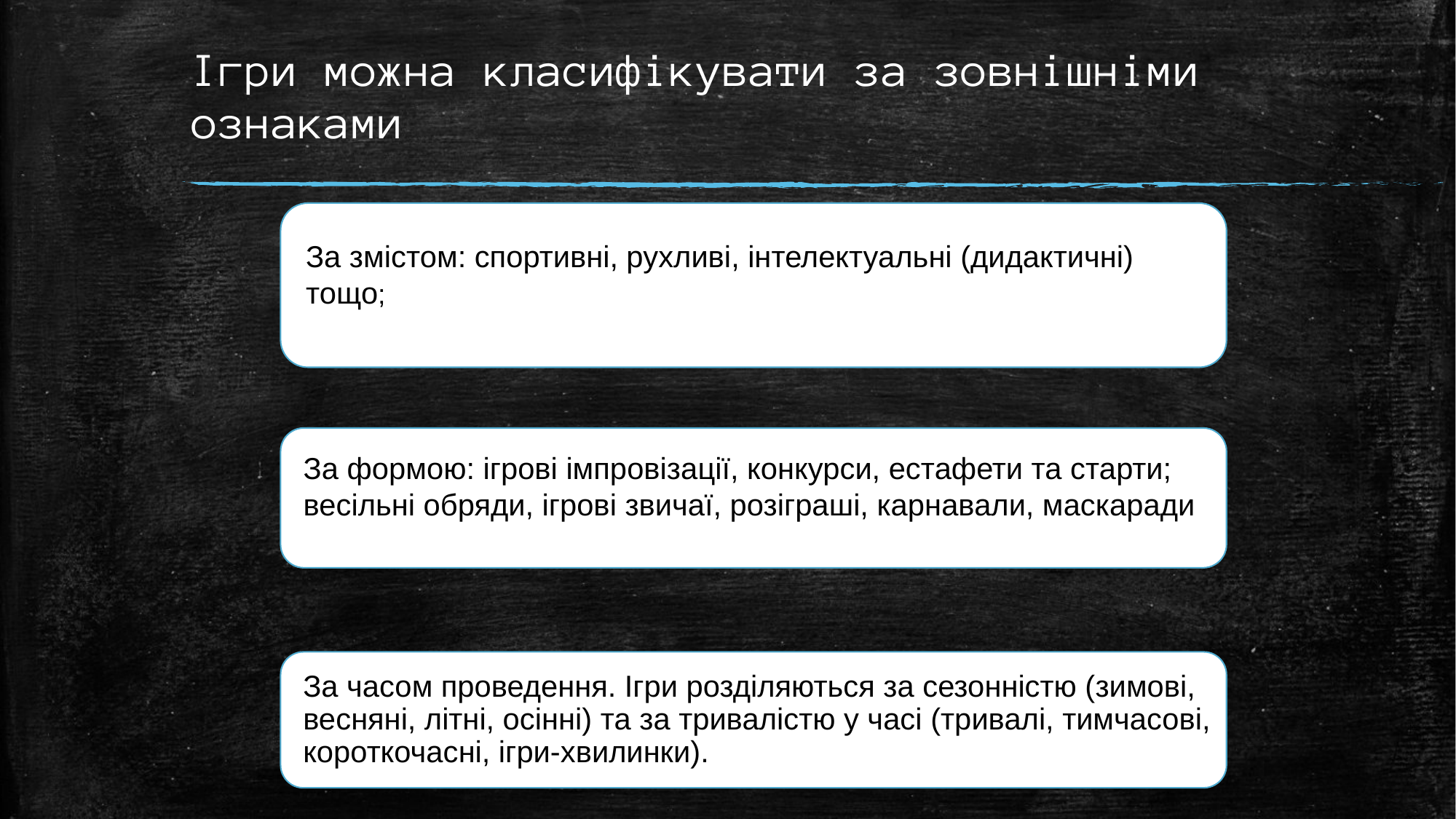

# Ігри можна класифікувати за зовнішніми ознаками
За часом проведення. Ігри розділяються за сезонністю (зимові, весняні, літні, осінні) та за тривалістю у часі (тривалі, тимчасові, короткочасні, ігри-хвилинки).
За змістом: спортивні, рухливі, інтелектуальні (дидактичні) тощо;

За формою: ігрові імпровізації, конкурси, естафети та старти; весільні обряди, ігрові звичаї, розіграші, карнавали, маскаради